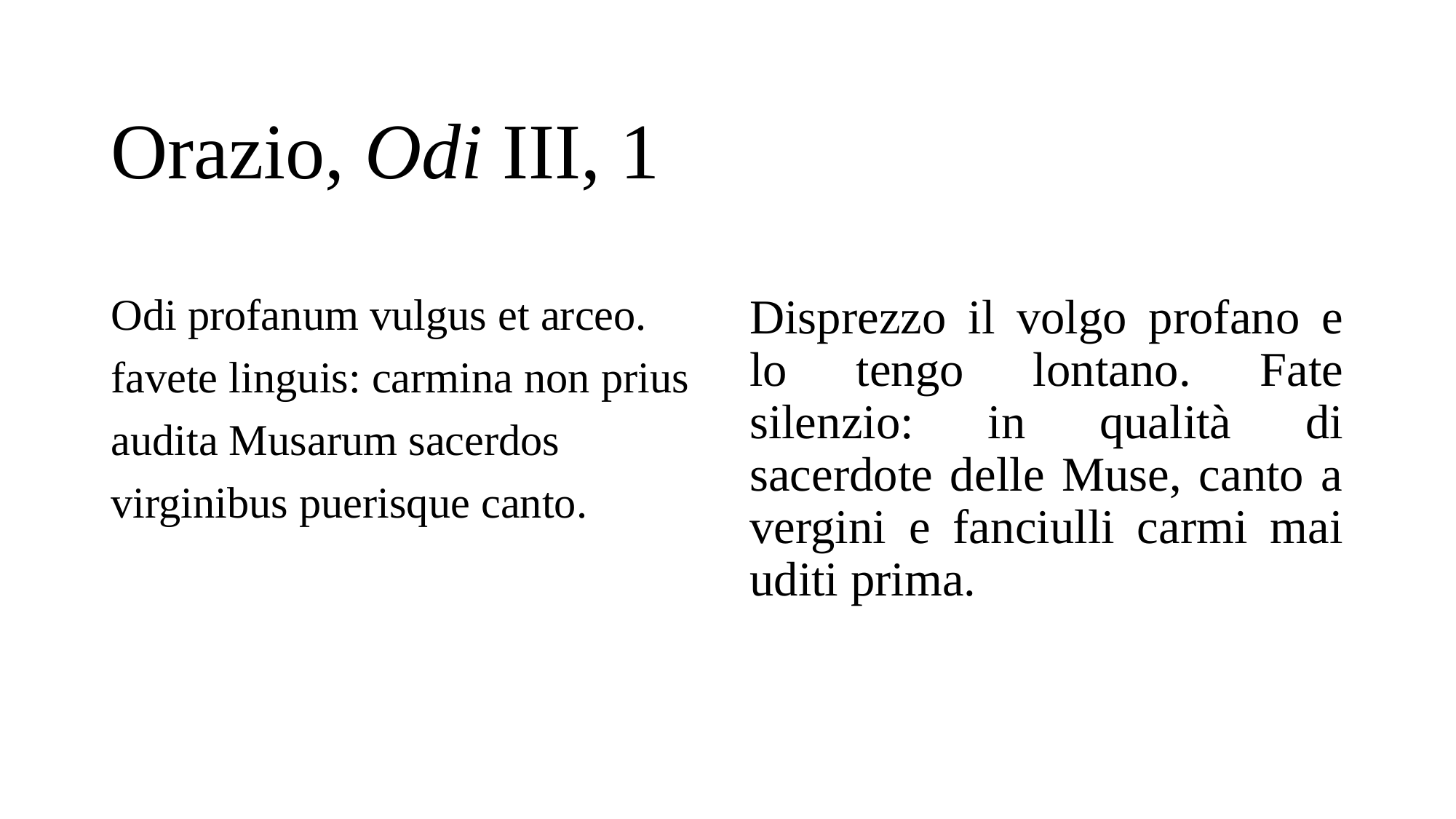

# Orazio, Odi III, 1
Odi profanum vulgus et arceo.
favete linguis: carmina non prius
audita Musarum sacerdos
virginibus puerisque canto.

Disprezzo il volgo profano e lo tengo lontano. Fate silenzio: in qualità di sacerdote delle Muse, canto a vergini e fanciulli carmi mai uditi prima.